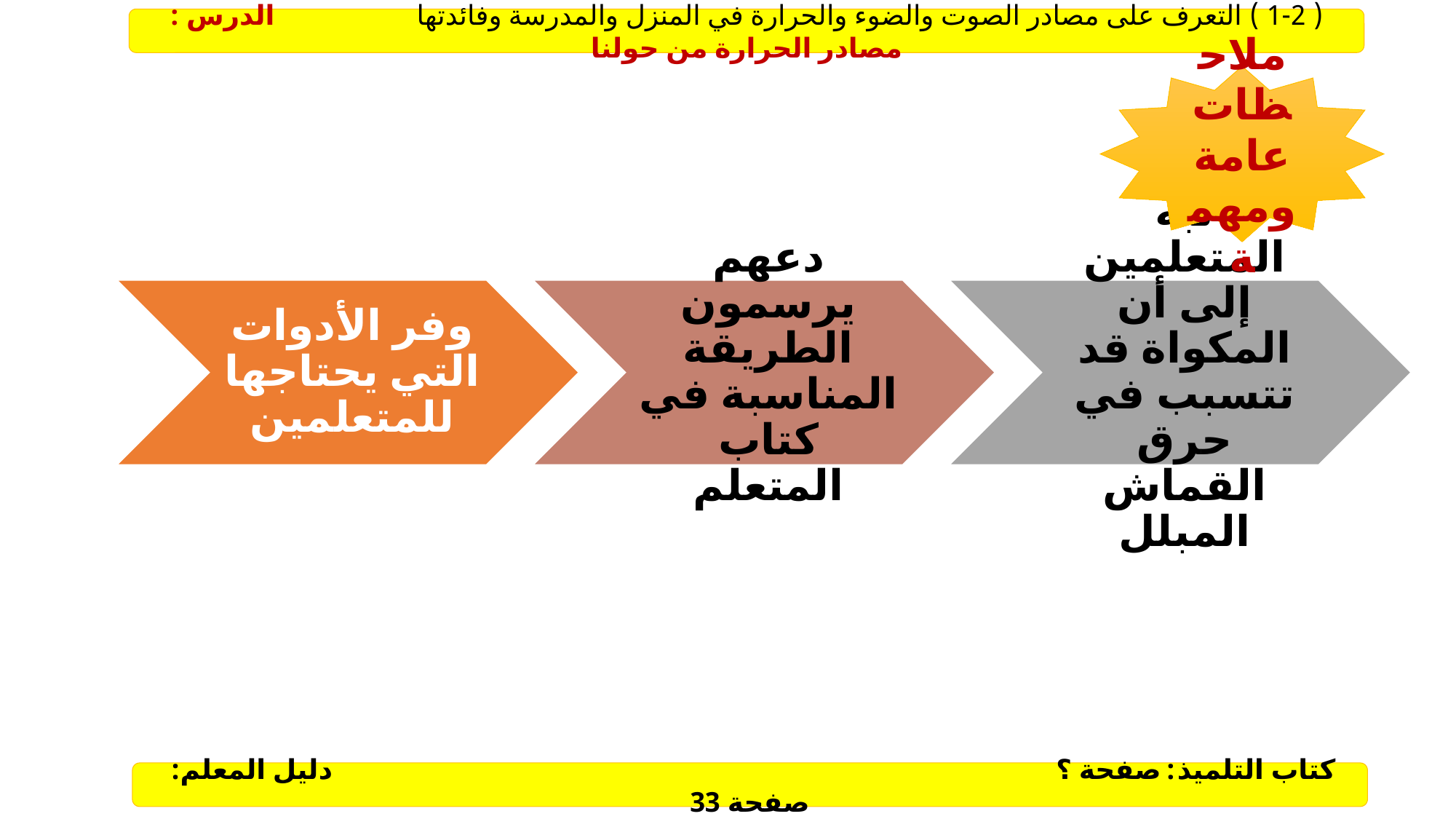

وفر الأدوات التي يحتاجها للمتعلمين
دعهم يرسمون الطريقة المناسبة في كتاب المتعلم
نبه المتعلمين إلى أن المكواة قد تتسبب في حرق القماش المبلل
( 1-2 ) التعرف على مصادر الصوت والضوء والحرارة في المنزل والمدرسة وفائدتها                    الدرس : مصادر الحرارة من حولنا
ملاحظات عامة ومهمة
كتاب التلميذ: صفحة ؟                                                                                                      دليل المعلم:  صفحة 33